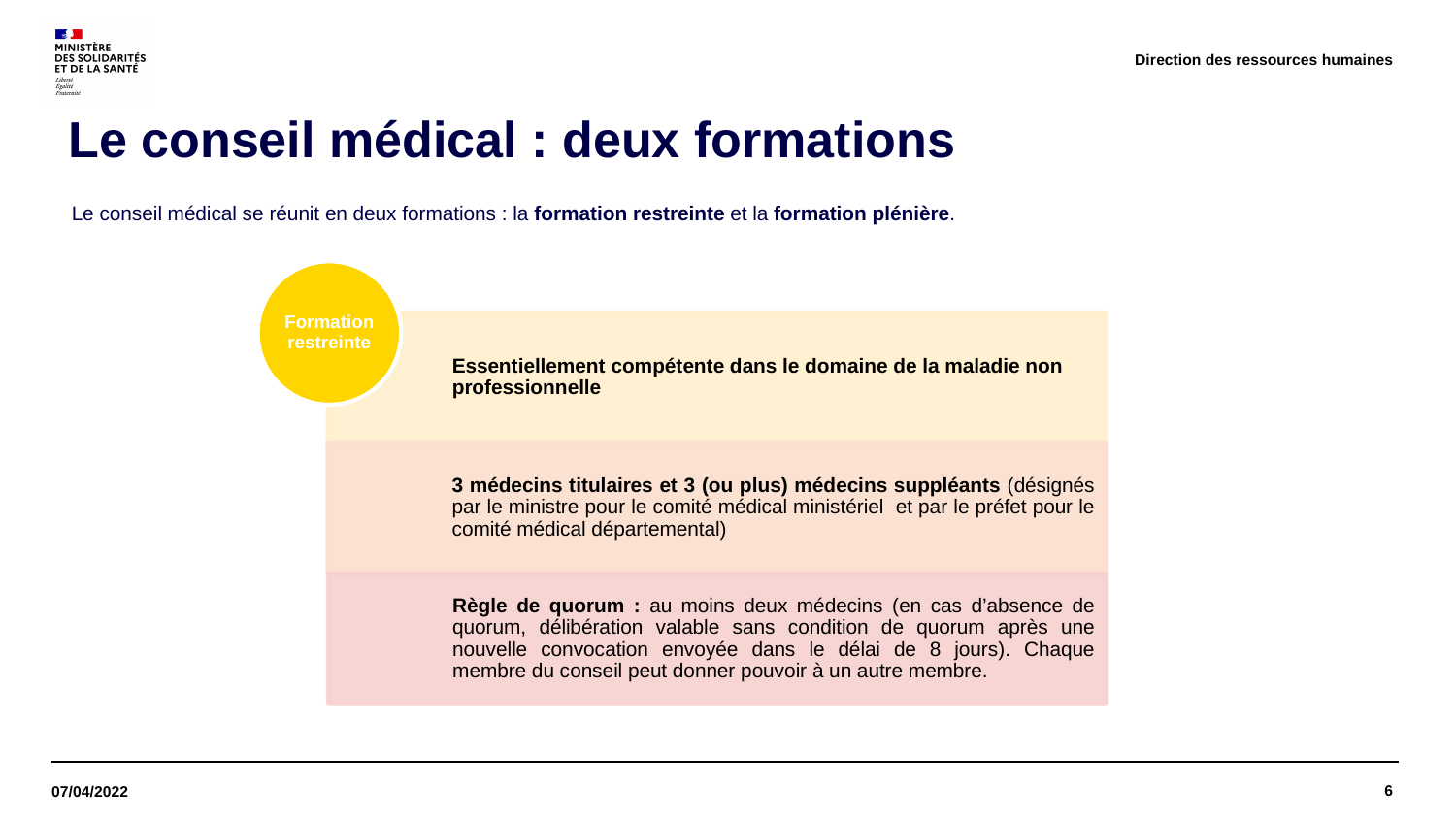

Direction des ressources humaines
# Le conseil médical : deux formations
 Le conseil médical se réunit en deux formations : la formation restreinte et la formation plénière.

Essentiellement compétente dans le domaine de la maladie non professionnelle
3 médecins titulaires et 3 (ou plus) médecins suppléants (désignés par le ministre pour le comité médical ministériel  et par le préfet pour le comité médical départemental)
Règle de quorum : au moins deux médecins (en cas d’absence de quorum, délibération valable sans condition de quorum après une nouvelle convocation envoyée dans le délai de 8 jours). Chaque membre du conseil peut donner pouvoir à un autre membre.
Formation restreinte

6
07/04/2022